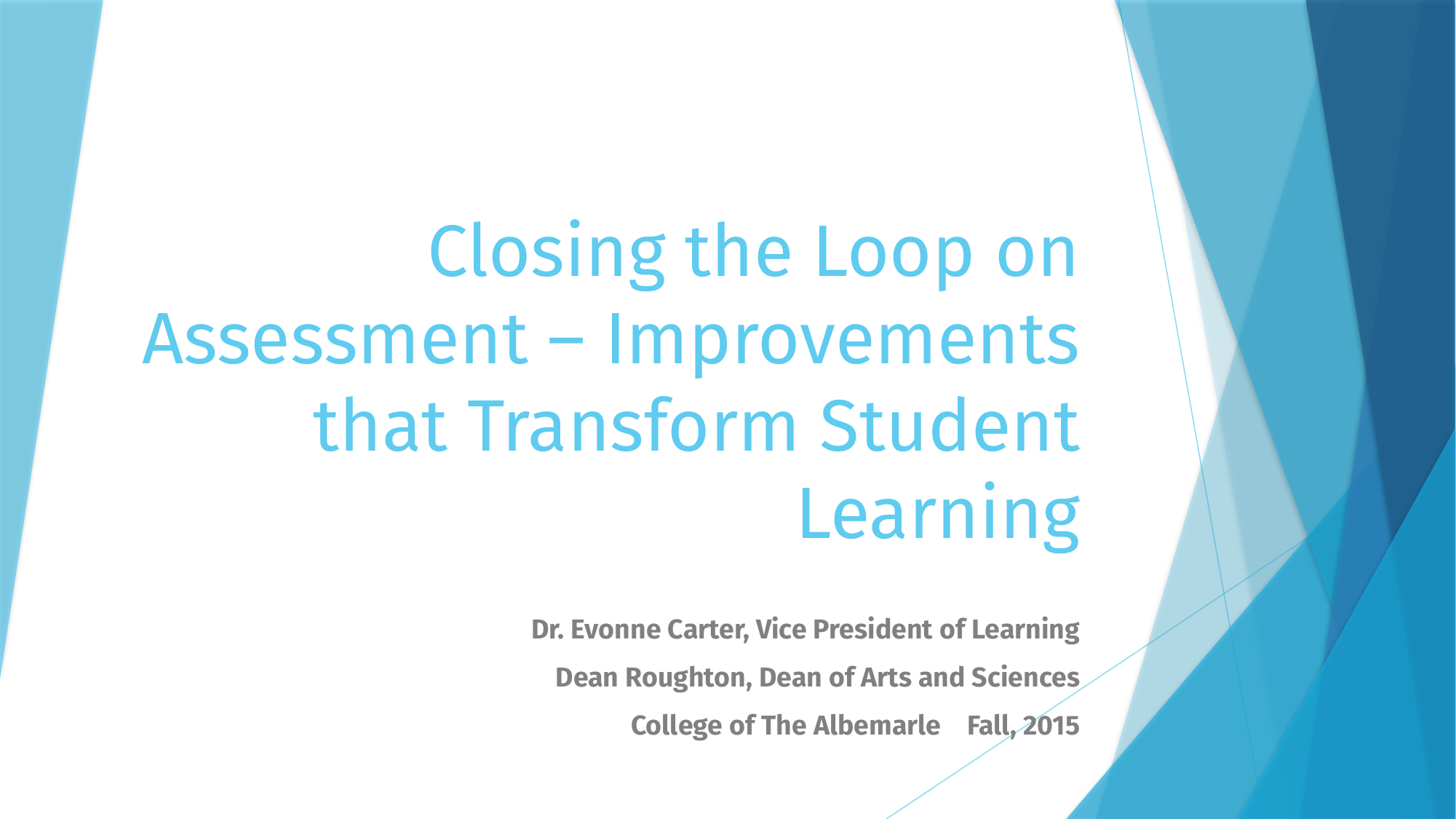

# Closing the Loop on Assessment – Improvements that Transform Student Learning

Dr. Evonne Carter, Vice President of Learning
Dean Roughton, Dean of Arts and Sciences
College of The Albemarle    Fall, 2015